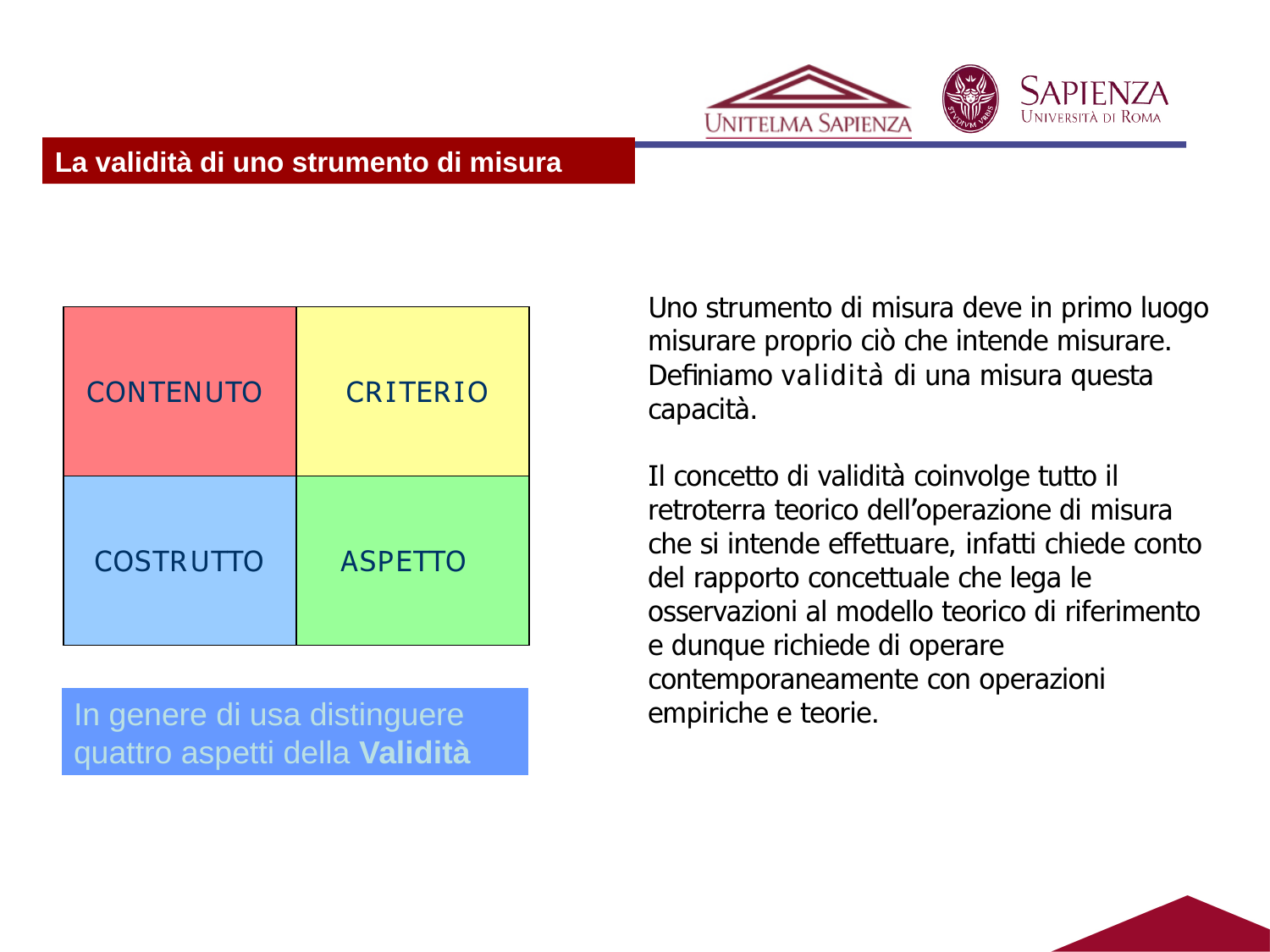

#
La validità di uno strumento di misura
Uno strumento di misura deve in primo luogo misurare proprio ciò che intende misurare. Definiamo validità di una misura questa capacità.

Il concetto di validità coinvolge tutto il retroterra teorico dell’operazione di misura che si intende effettuare, infatti chiede conto del rapporto concettuale che lega le osservazioni al modello teorico di riferimento e dunque richiede di operare contemporaneamente con operazioni empiriche e teorie.

CONTENUTO
CRITERIO

COSTRUTTO
ASPETTO
In genere di usa distinguere quattro aspetti della Validità